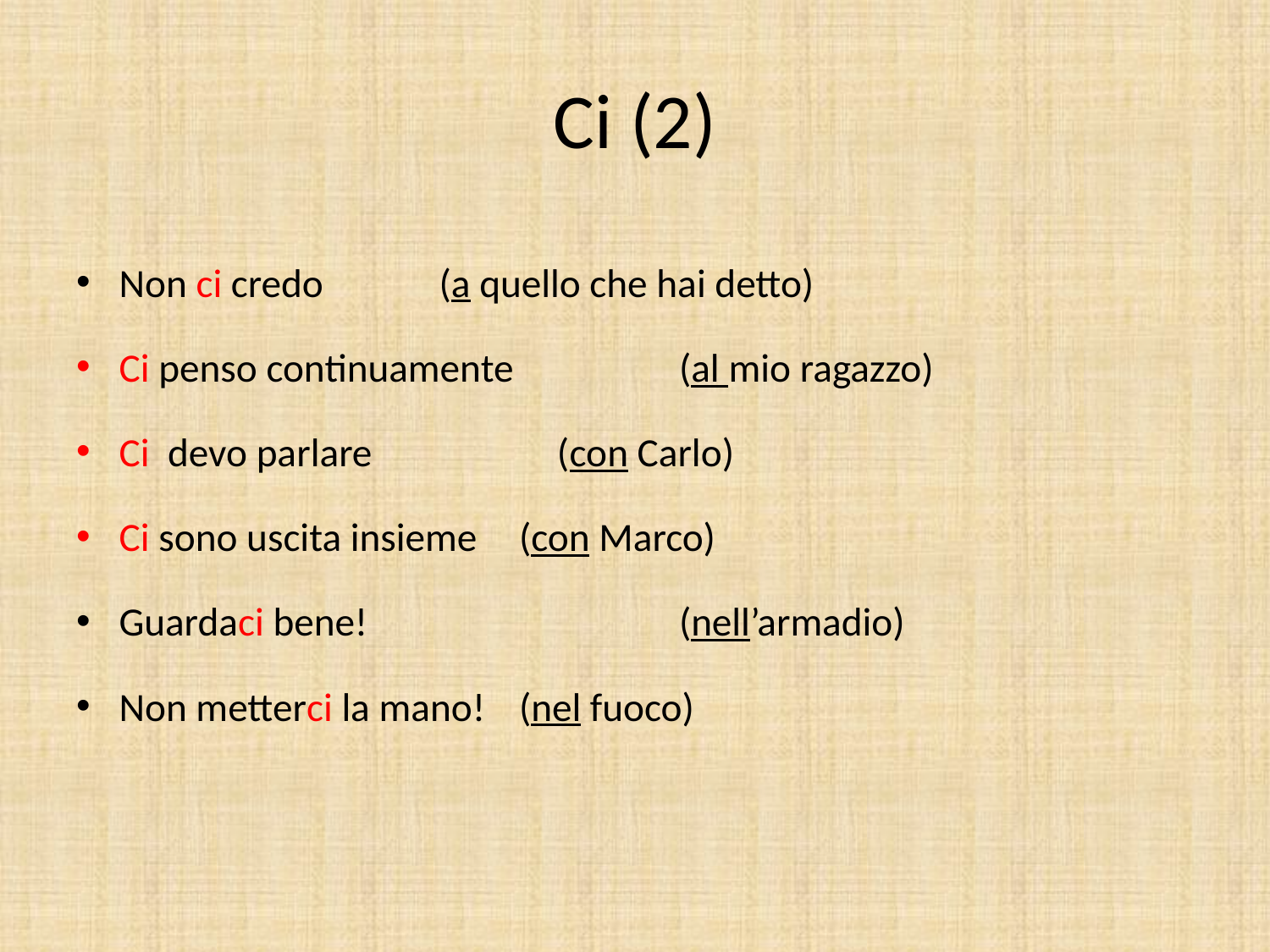

# Ci (2)
Non ci credo		      	(a quello che hai detto)
Ci penso continuamente	         	(al mio ragazzo)
Ci  devo parlare		             (con Carlo)
Ci sono uscita insieme 		(con Marco)
Guardaci bene!                               	(nell’armadio)
Non metterci la mano!		(nel fuoco)